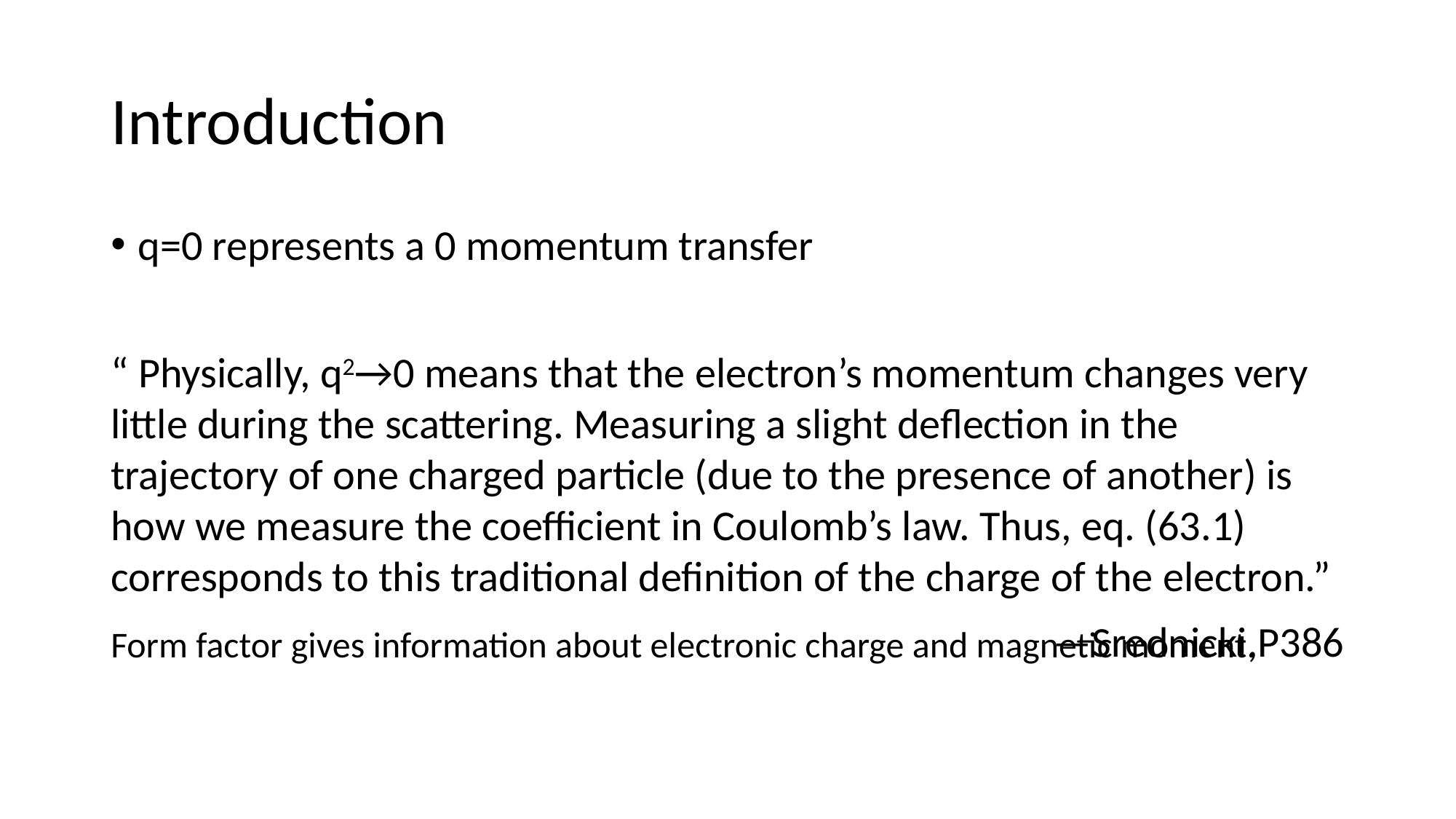

# Introduction
q=0 represents a 0 momentum transfer

“ Physically, q2→0 means that the electron’s momentum changes very little during the scattering. Measuring a slight deflection in the trajectory of one charged particle (due to the presence of another) is how we measure the coefficient in Coulomb’s law. Thus, eq. (63.1) corresponds to this traditional definition of the charge of the electron.”
—Srednicki,P386

Form factor gives information about electronic charge and magnetic moment.
4